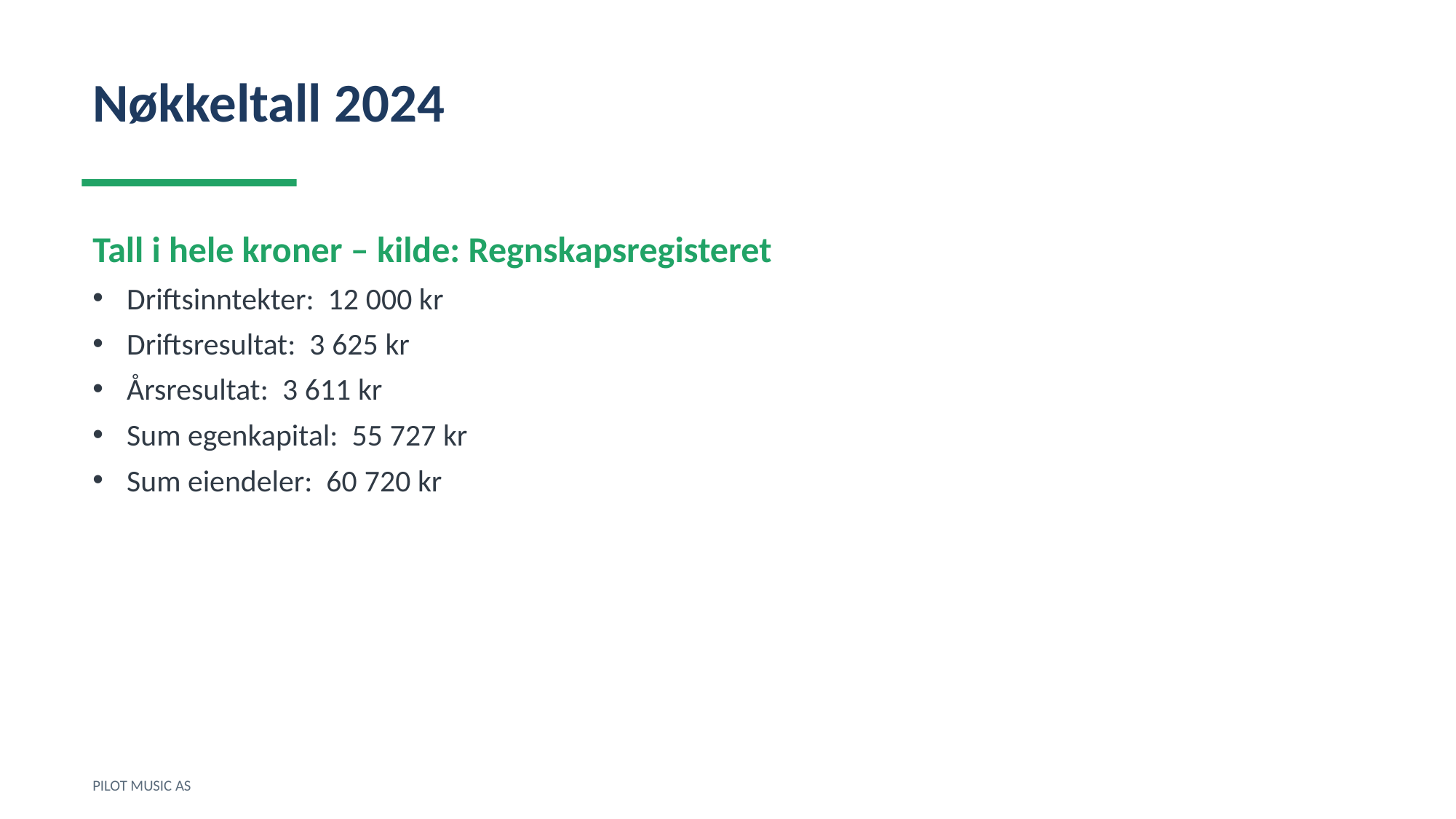

Nøkkeltall 2024

Tall i hele kroner – kilde: Regnskapsregisteret
Driftsinntekter:  12 000 kr
Driftsresultat:  3 625 kr
Årsresultat:  3 611 kr
Sum egenkapital:  55 727 kr
Sum eiendeler:  60 720 kr
PILOT MUSIC AS